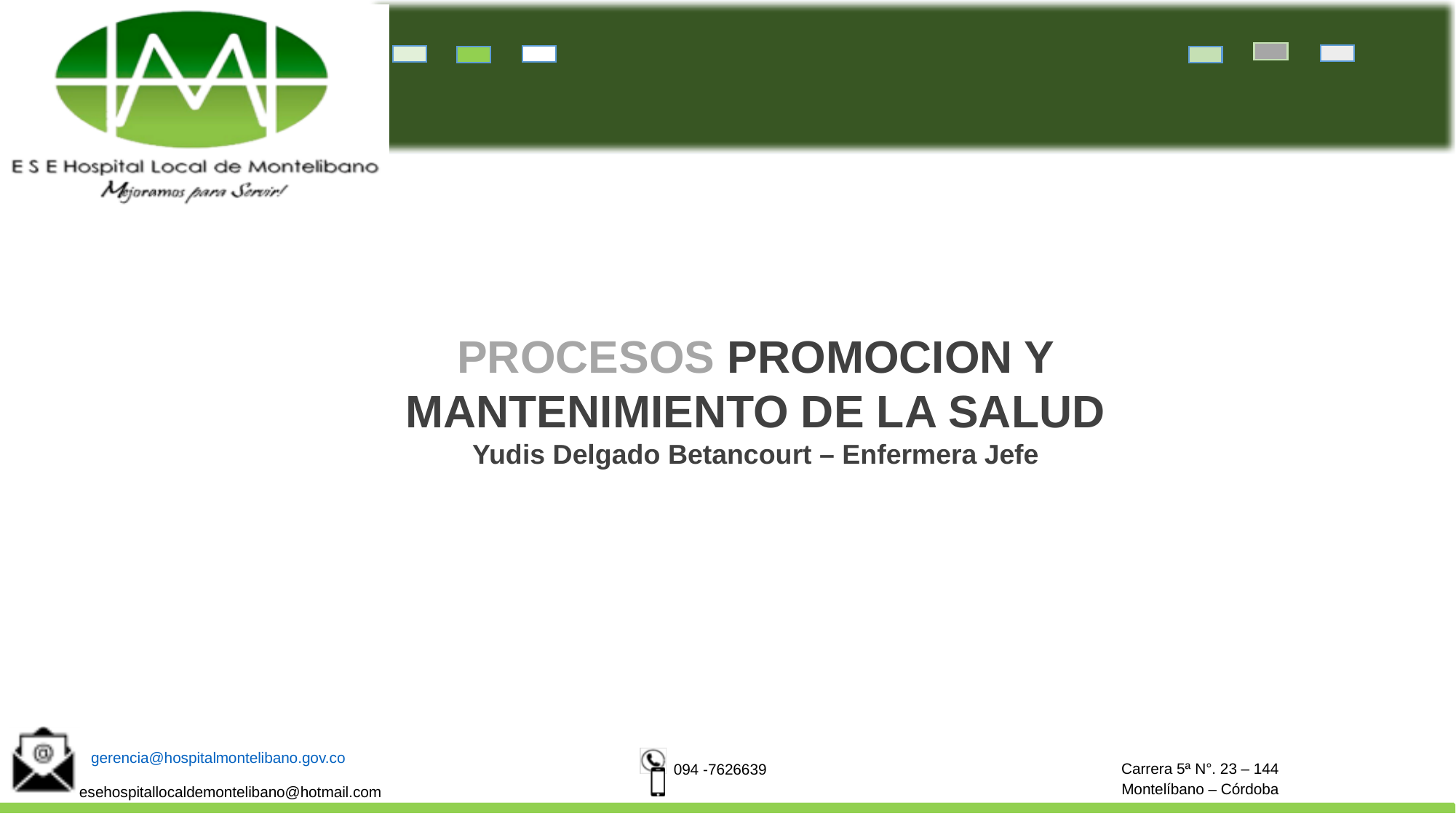

PROCESOS PROMOCION Y MANTENIMIENTO DE LA SALUD
Yudis Delgado Betancourt – Enfermera Jefe